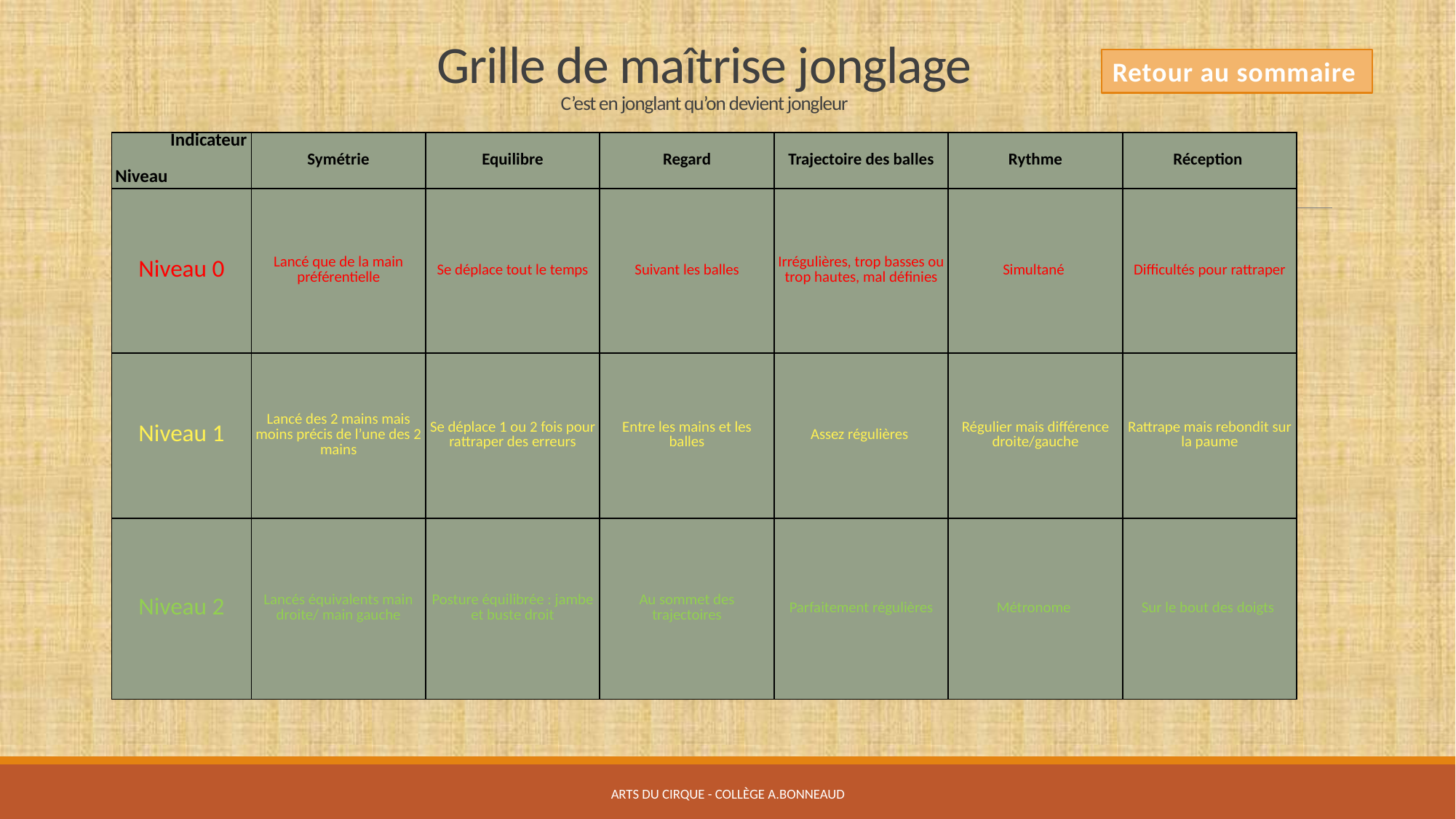

# Grille de maîtrise jonglage C’est en jonglant qu’on devient jongleur
Retour au sommaire
| Indicateur Niveau | Symétrie | Equilibre | Regard | Trajectoire des balles | Rythme | Réception |
| --- | --- | --- | --- | --- | --- | --- |
| Niveau 0 | Lancé que de la main préférentielle | Se déplace tout le temps | Suivant les balles | Irrégulières, trop basses ou trop hautes, mal définies | Simultané | Difficultés pour rattraper |
| Niveau 1 | Lancé des 2 mains mais moins précis de l’une des 2 mains | Se déplace 1 ou 2 fois pour rattraper des erreurs | Entre les mains et les balles | Assez régulières | Régulier mais différence droite/gauche | Rattrape mais rebondit sur la paume |
| Niveau 2 | Lancés équivalents main droite/ main gauche | Posture équilibrée : jambe et buste droit | Au sommet des trajectoires | Parfaitement régulières | Métronome | Sur le bout des doigts |
Arts du Cirque - Collège A.Bonneaud